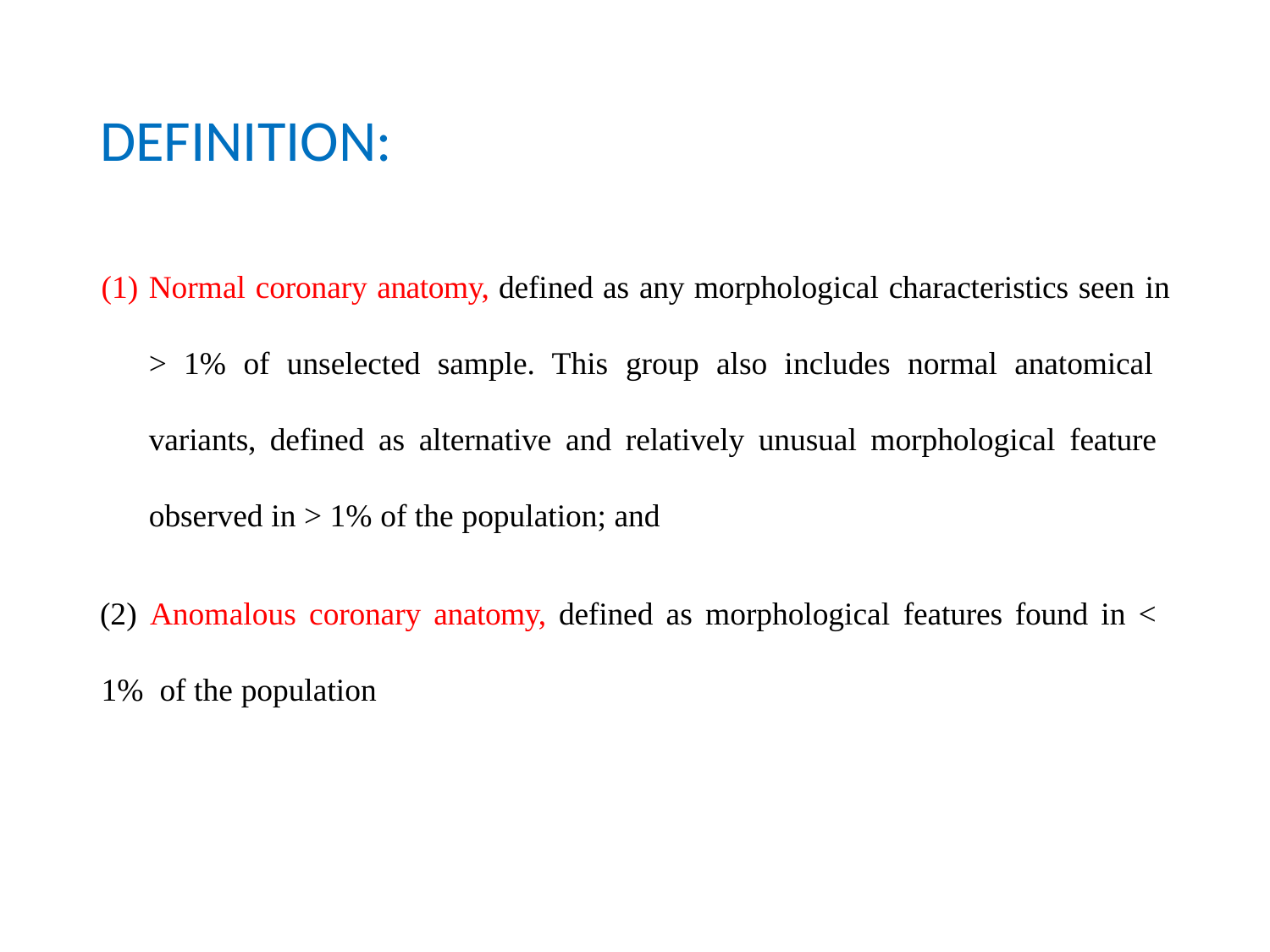

# DEFINITION:
Normal coronary anatomy, defined as any morphological characteristics seen in > 1% of unselected sample. This group also includes normal anatomical  variants, defined as alternative and relatively unusual morphological feature  observed in > 1% of the population; and
 Anomalous coronary anatomy, defined as morphological features found in < 1%  of the population